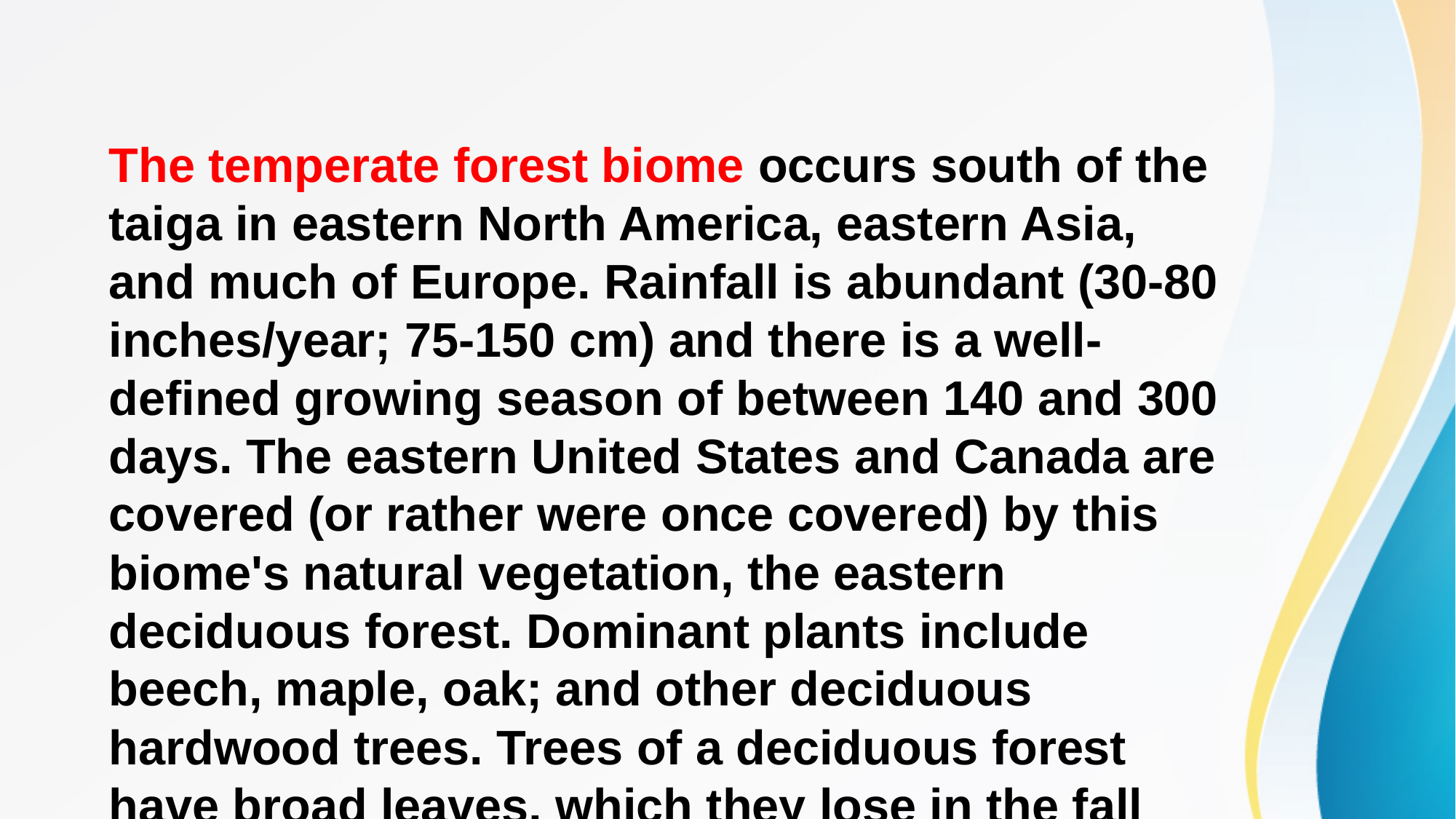

The temperate forest biome occurs south of the taiga in eastern North America, eastern Asia, and much of Europe. Rainfall is abundant (30-80 inches/year; 75-150 cm) and there is a well-defined growing season of between 140 and 300 days. The eastern United States and Canada are covered (or rather were once covered) by this biome's natural vegetation, the eastern deciduous forest. Dominant plants include beech, maple, oak; and other deciduous hardwood trees. Trees of a deciduous forest have broad leaves, which they lose in the fall and grow again in the spring.